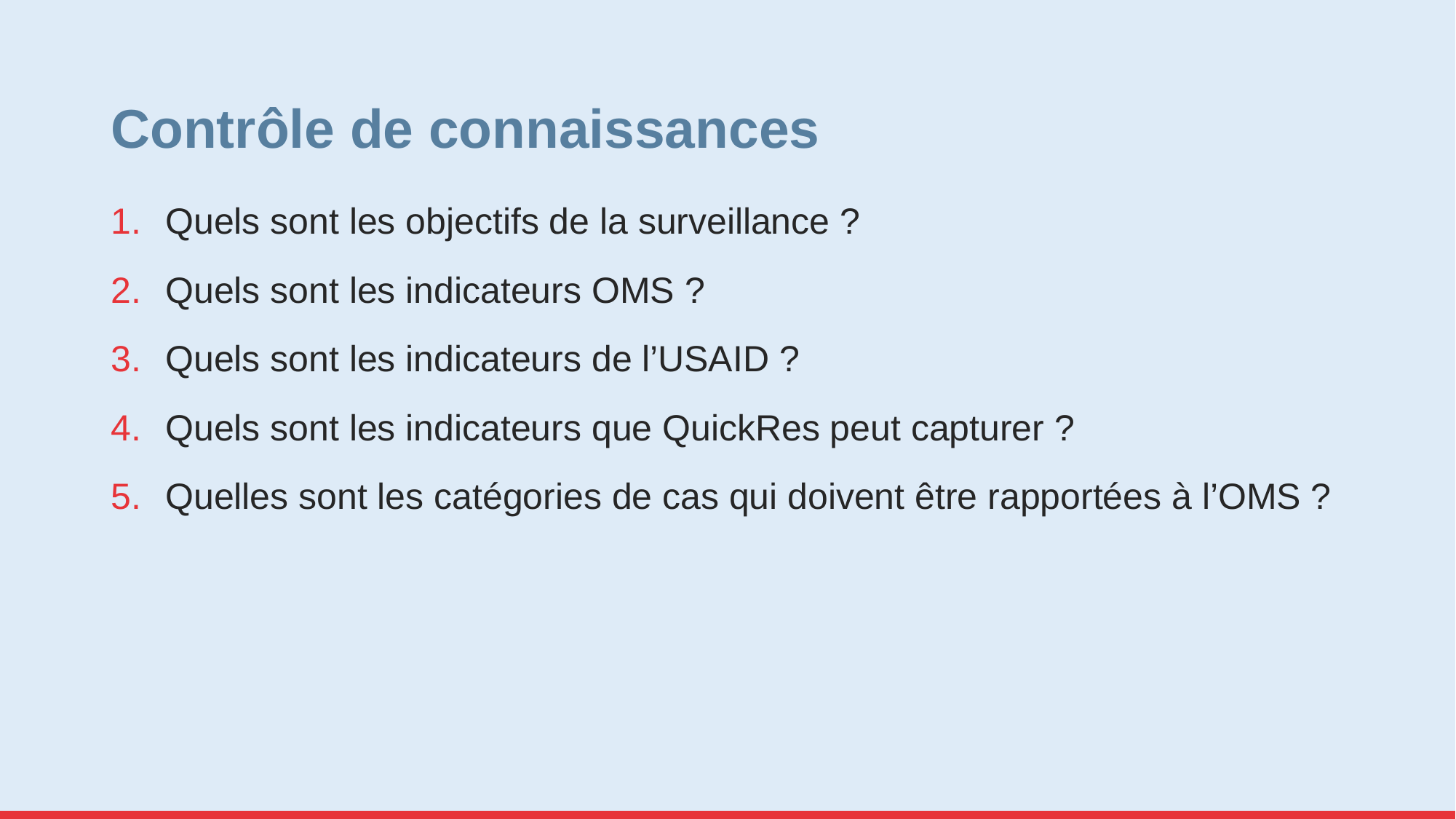

# Contrôle de connaissances
Quels sont les objectifs de la surveillance ?
Quels sont les indicateurs OMS ?
Quels sont les indicateurs de l’USAID ?
Quels sont les indicateurs que QuickRes peut capturer ?
Quelles sont les catégories de cas qui doivent être rapportées à l’OMS ?